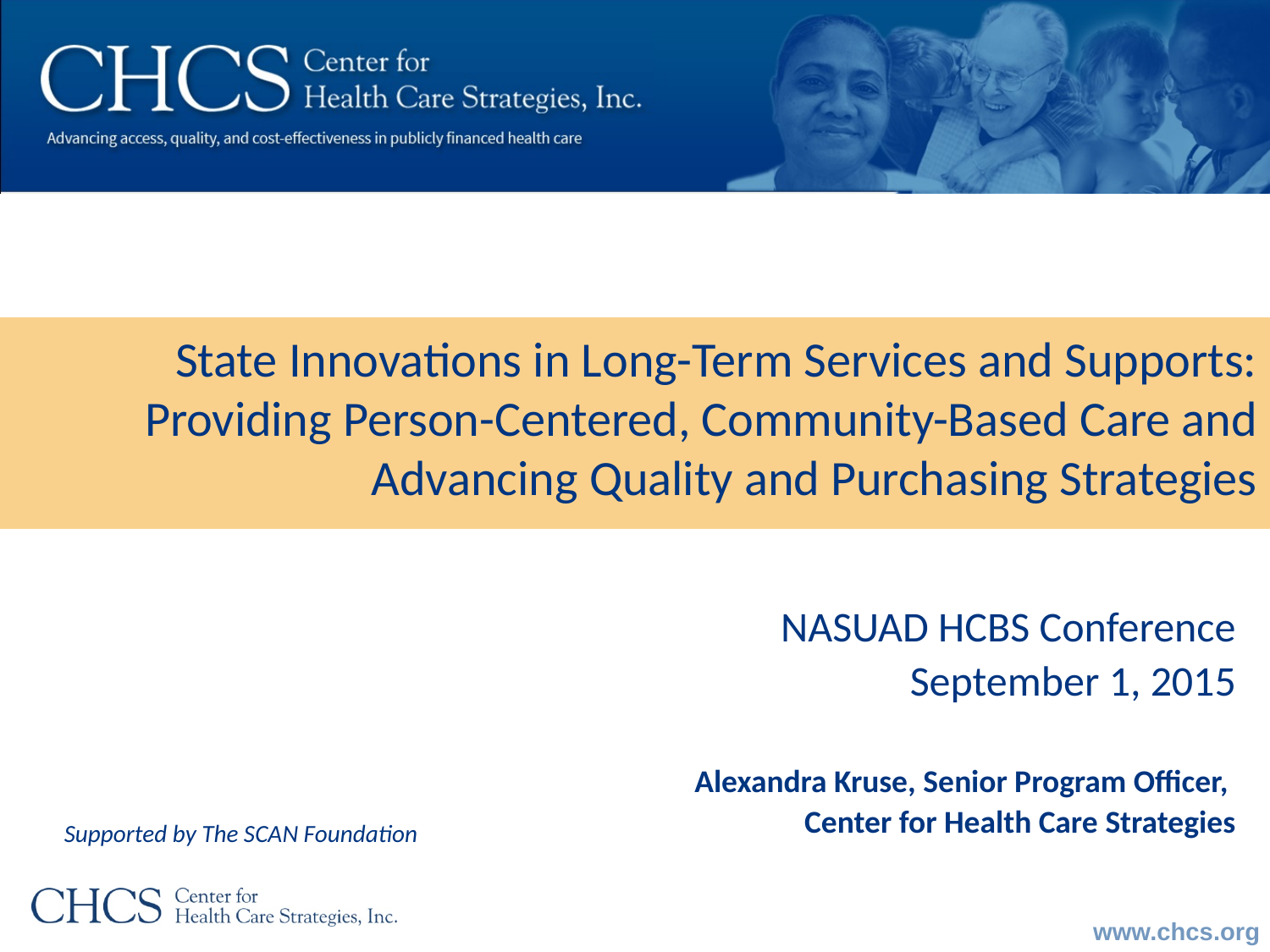

State Innovations in Long-Term Services and Supports: Providing Person-Centered, Community-Based Care and Advancing Quality and Purchasing Strategies

NASUAD HCBS Conference
September 1, 2015

Alexandra Kruse, Senior Program Officer,
Center for Health Care Strategies
Supported by The SCAN Foundation